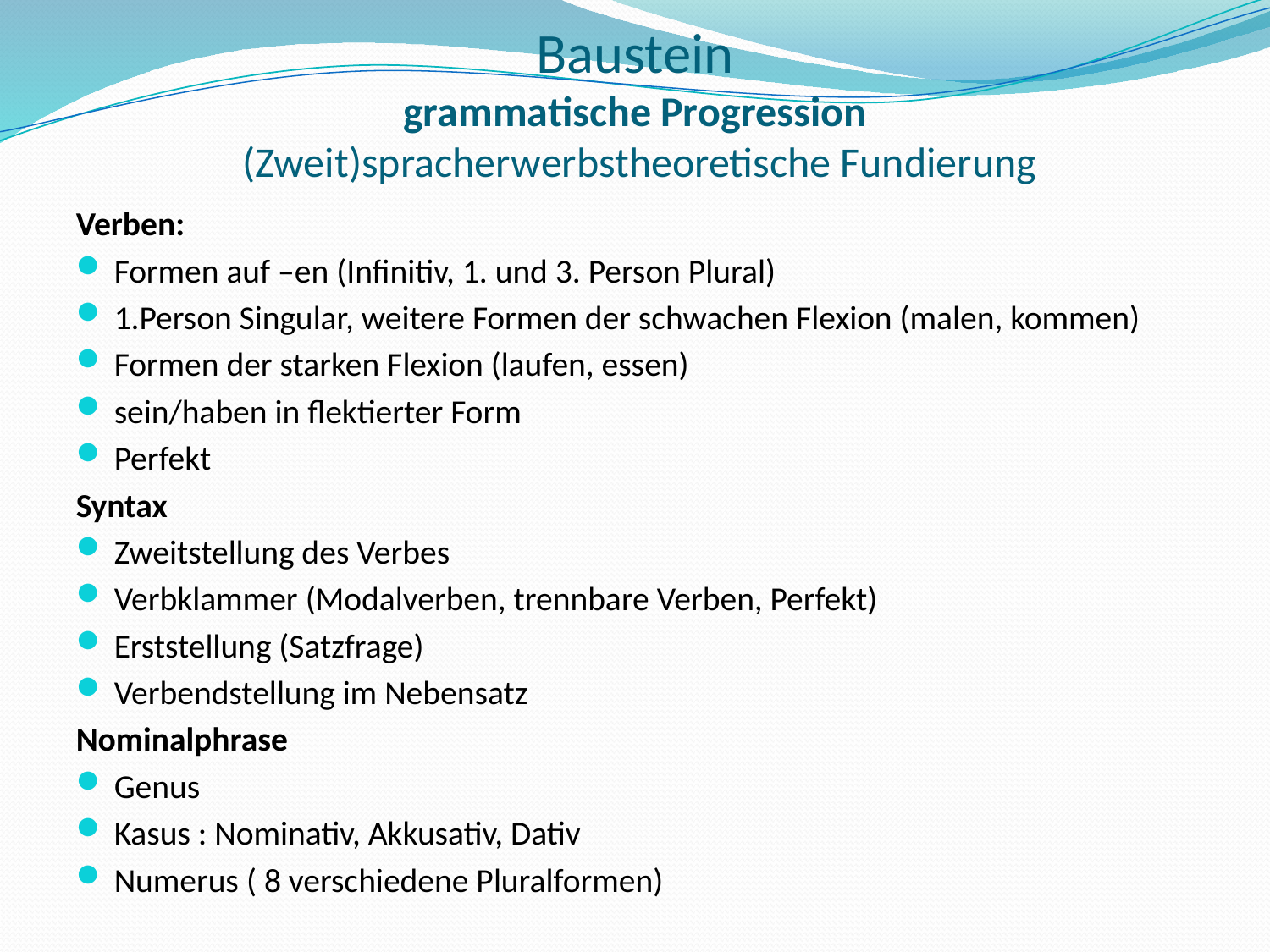

# Baustein grammatische Progression (Zweit)spracherwerbstheoretische Fundierung
Verben:
Formen auf –en (Infinitiv, 1. und 3. Person Plural)
1.Person Singular, weitere Formen der schwachen Flexion (malen, kommen)
Formen der starken Flexion (laufen, essen)
sein/haben in flektierter Form
Perfekt
Syntax
Zweitstellung des Verbes
Verbklammer (Modalverben, trennbare Verben, Perfekt)
Erststellung (Satzfrage)
Verbendstellung im Nebensatz
Nominalphrase
Genus
Kasus : Nominativ, Akkusativ, Dativ
Numerus ( 8 verschiedene Pluralformen)